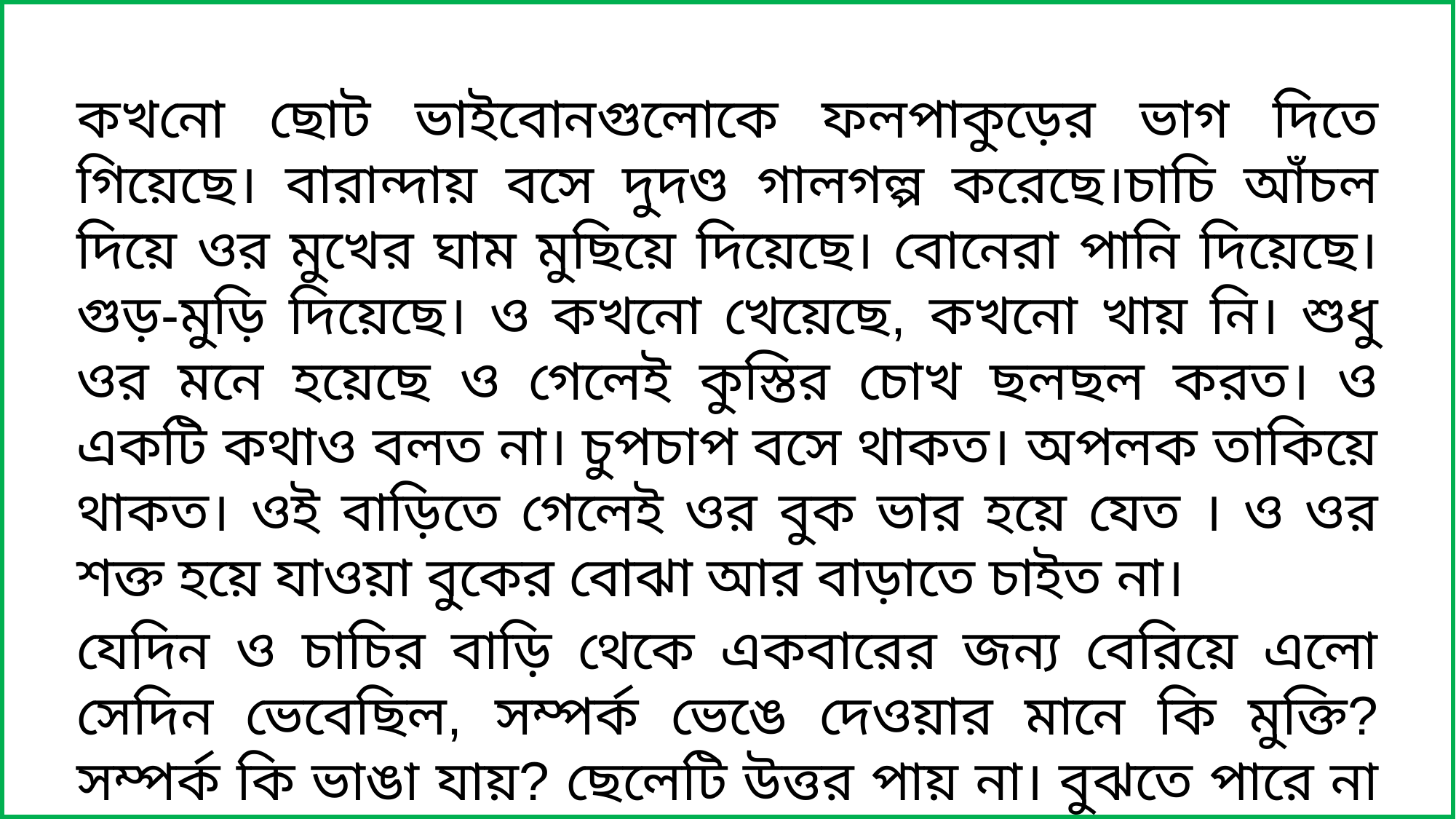

কখনো ছোট ভাইবোনগুলোকে ফলপাকুড়ের ভাগ দিতে গিয়েছে। বারান্দায় বসে দুদণ্ড গালগল্প করেছে।চাচি আঁচল দিয়ে ওর মুখের ঘাম মুছিয়ে দিয়েছে। বোনেরা পানি দিয়েছে। গুড়-মুড়ি দিয়েছে। ও কখনো খেয়েছে, কখনো খায় নি। শুধু ওর মনে হয়েছে ও গেলেই কুস্তির চোখ ছলছল করত। ও একটি কথাও বলত না। চুপচাপ বসে থাকত। অপলক তাকিয়ে থাকত। ওই বাড়িতে গেলেই ওর বুক ভার হয়ে যেত । ও ওর শক্ত হয়ে যাওয়া বুকের বোঝা আর বাড়াতে চাইত না।
যেদিন ও চাচির বাড়ি থেকে একবারের জন্য বেরিয়ে এলো সেদিন ভেবেছিল, সম্পর্ক ভেঙে দেওয়ার মানে কি মুক্তি? সম্পর্ক কি ভাঙা যায়? ছেলেটি উত্তর পায় না। বুঝতে পারে না সম্পর্ক কী?